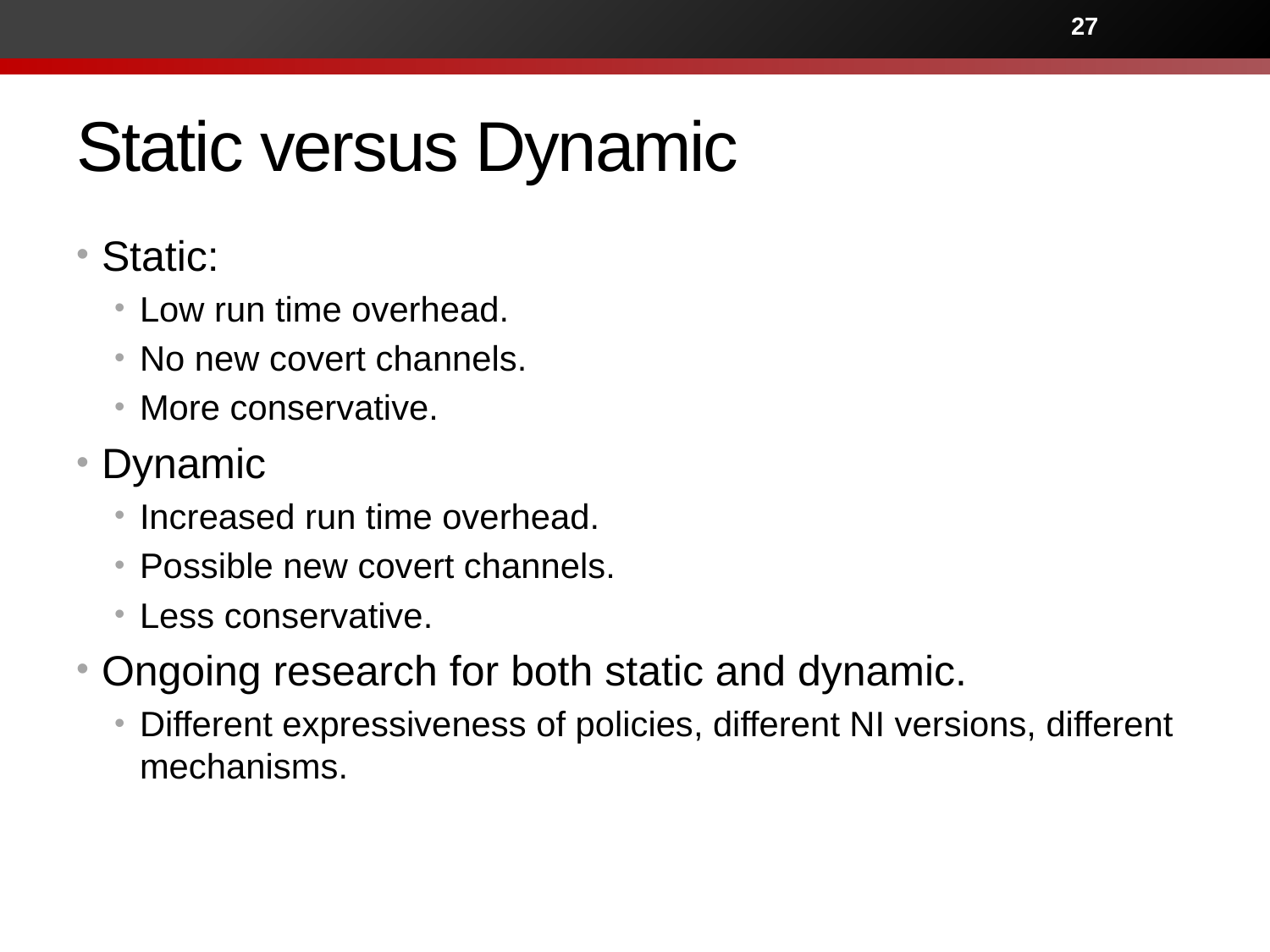

27
# Static versus Dynamic
Static:
Low run time overhead.
No new covert channels.
More conservative.
Dynamic
Increased run time overhead.
Possible new covert channels.
Less conservative.
Ongoing research for both static and dynamic.
Different expressiveness of policies, different NI versions, different mechanisms.